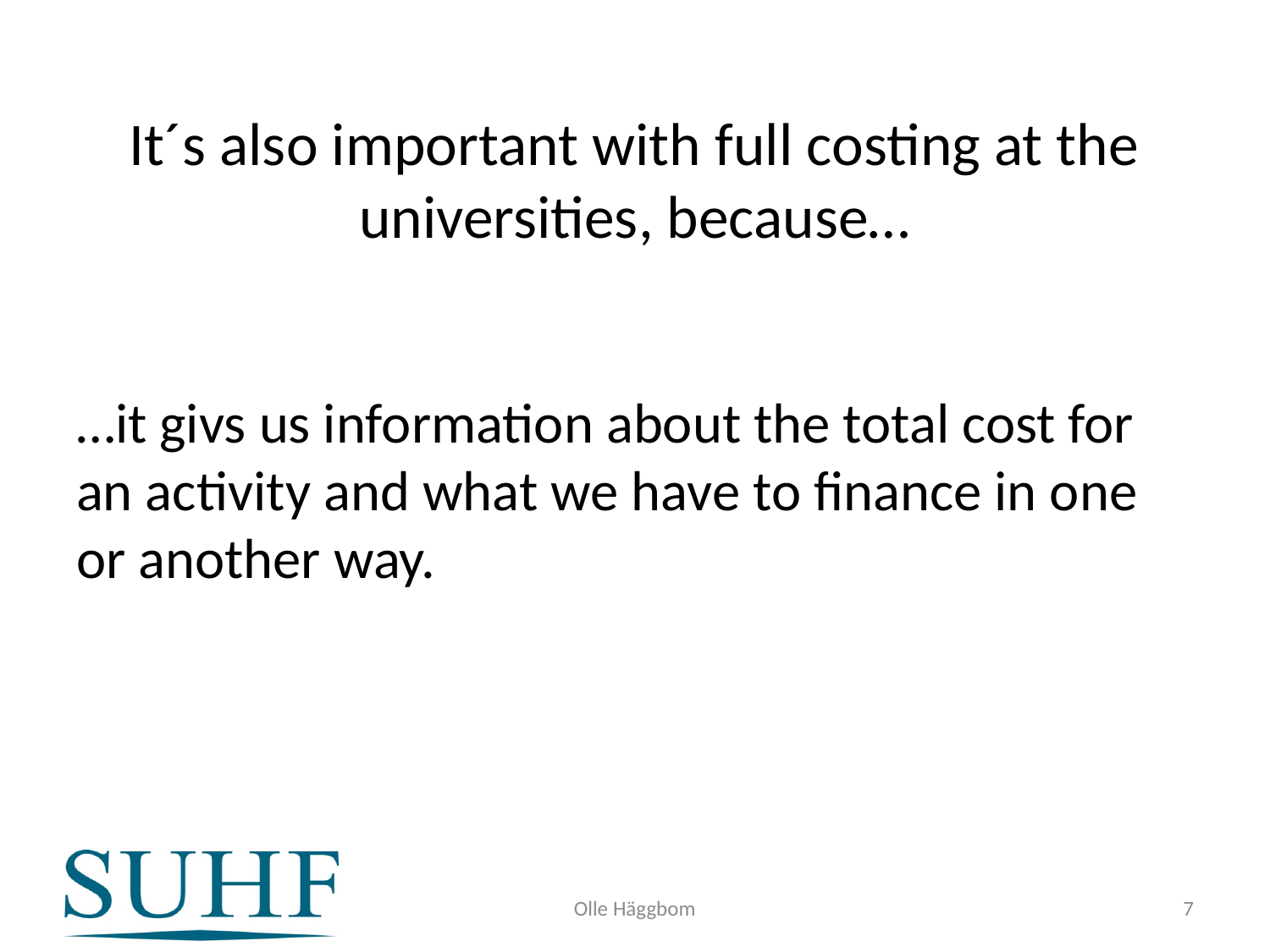

# It´s also important with full costing at the universities, because…

…it givs us information about the total cost for an activity and what we have to finance in one or another way.
Olle Häggbom
7